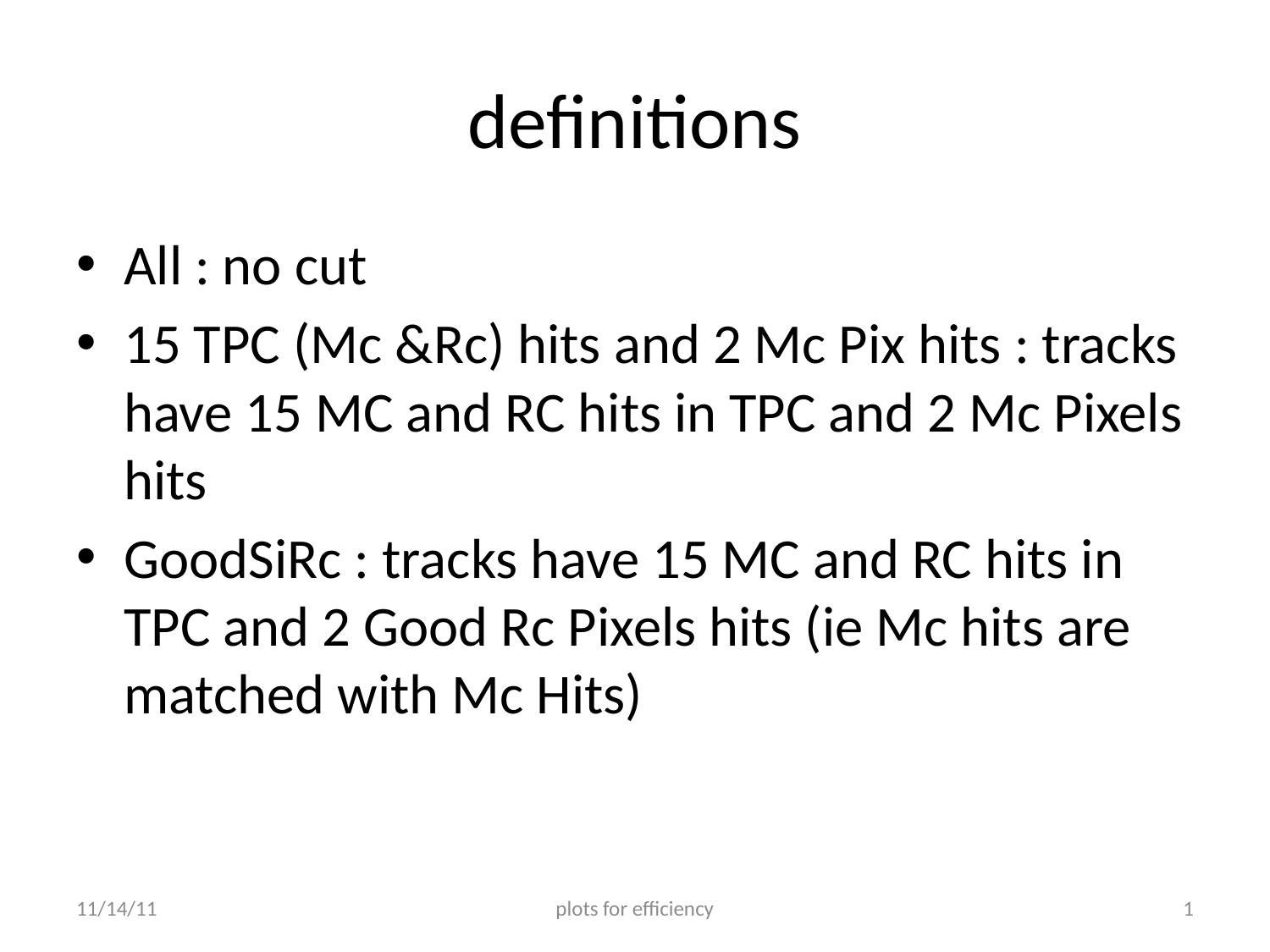

# definitions
All : no cut
15 TPC (Mc &Rc) hits and 2 Mc Pix hits : tracks have 15 MC and RC hits in TPC and 2 Mc Pixels hits
GoodSiRc : tracks have 15 MC and RC hits in TPC and 2 Good Rc Pixels hits (ie Mc hits are matched with Mc Hits)

11/14/11
plots for efficiency
1